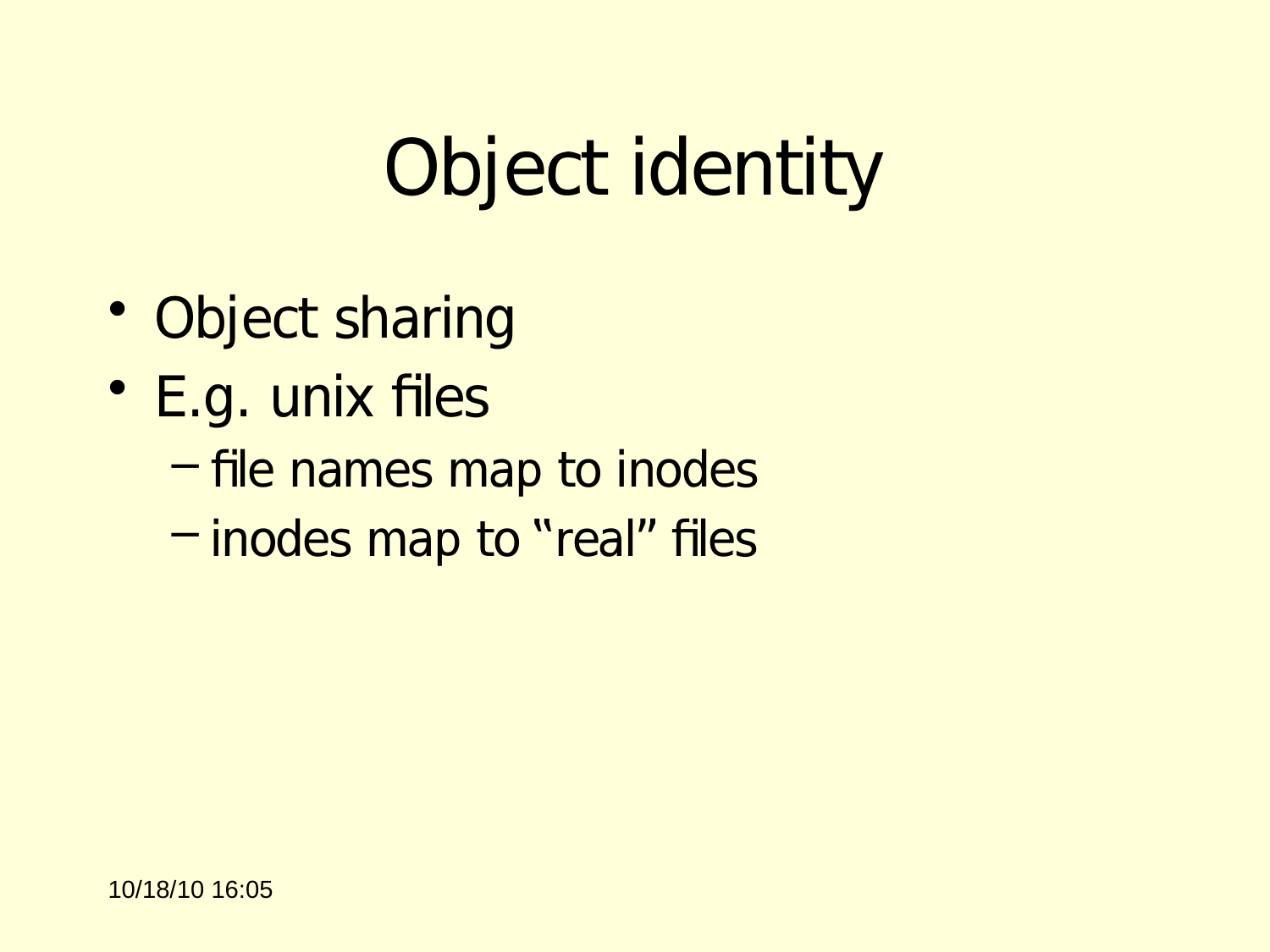

# Object identity
Object sharing
E.g. unix files
file names map to inodes
inodes map to “real” files
10/18/10 16:05